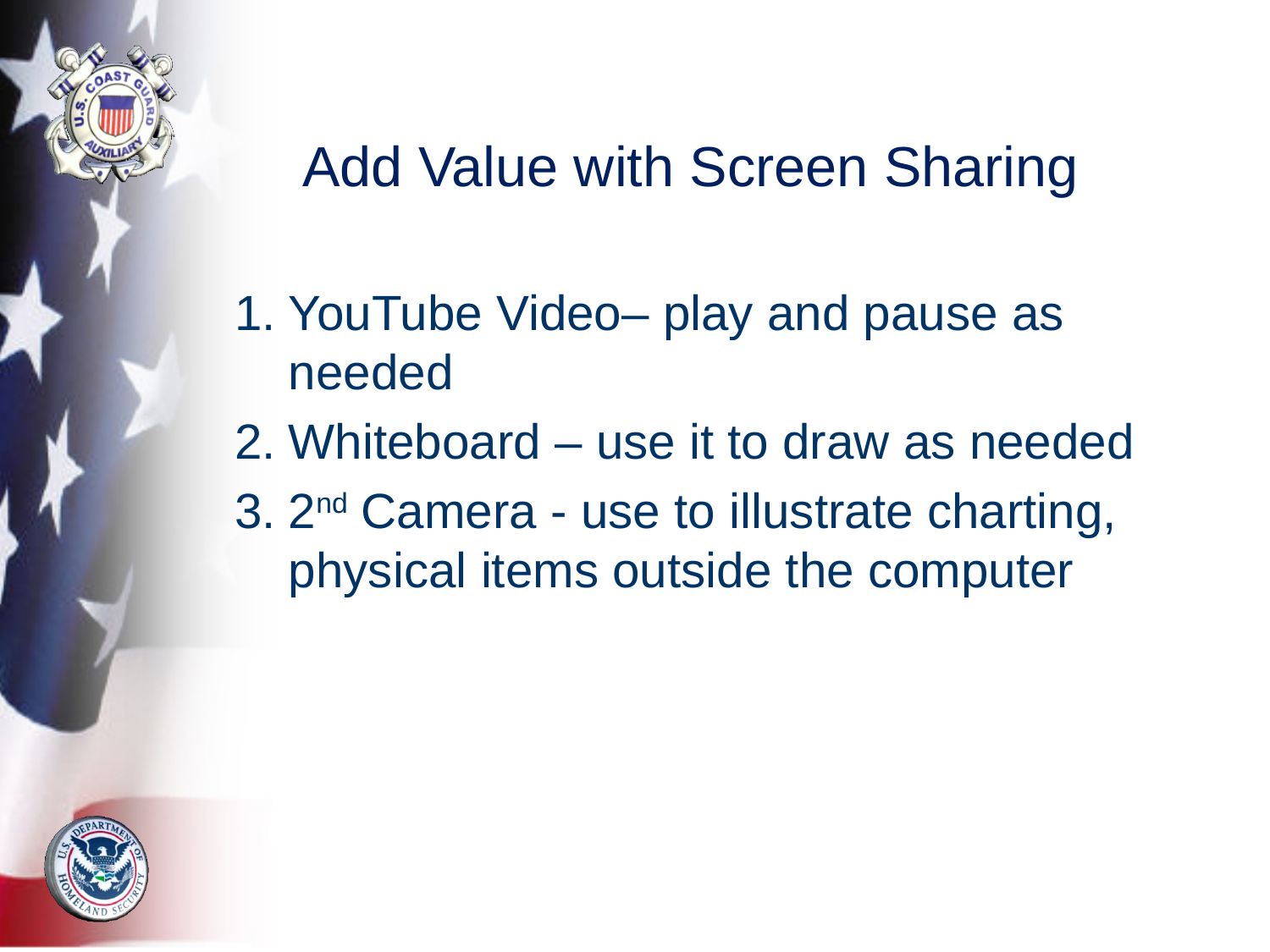

# Add Value with Screen Sharing
YouTube Video– play and pause as needed
Whiteboard – use it to draw as needed
2nd Camera - use to illustrate charting, physical items outside the computer